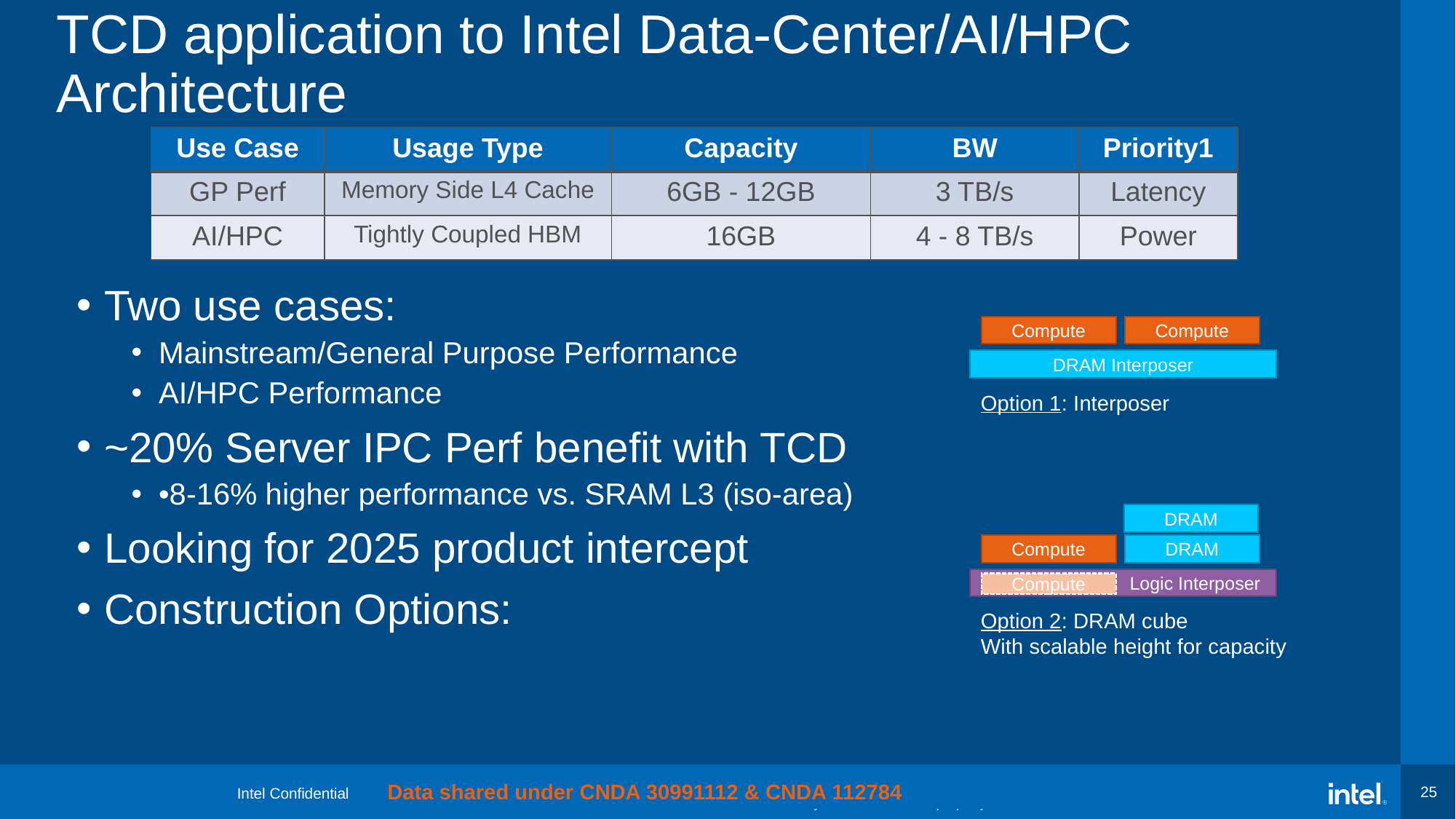

# TCD application to Intel Data-Center/AI/HPC Architecture
| Use Case | Usage Type | Capacity | BW | Priority1 |
| --- | --- | --- | --- | --- |
| GP Perf | Memory Side L4 Cache | 6GB - 12GB | 3 TB/s | Latency |
| AI/HPC | Tightly Coupled HBM | 16GB | 4 - 8 TB/s | Power |
Two use cases:
Mainstream/General Purpose Performance
AI/HPC Performance
~20% Server IPC Perf benefit with TCD
•8-16% higher performance vs. SRAM L3 (iso-area)
Looking for 2025 product intercept
Construction Options:
Compute
Compute
DRAM Interposer
Option 1: Interposer
DRAM
Compute
DRAM
Logic Interposer
Compute
Option 2: DRAM cube
With scalable height for capacity
Data shared under CNDA 30991112 & CNDA 112784